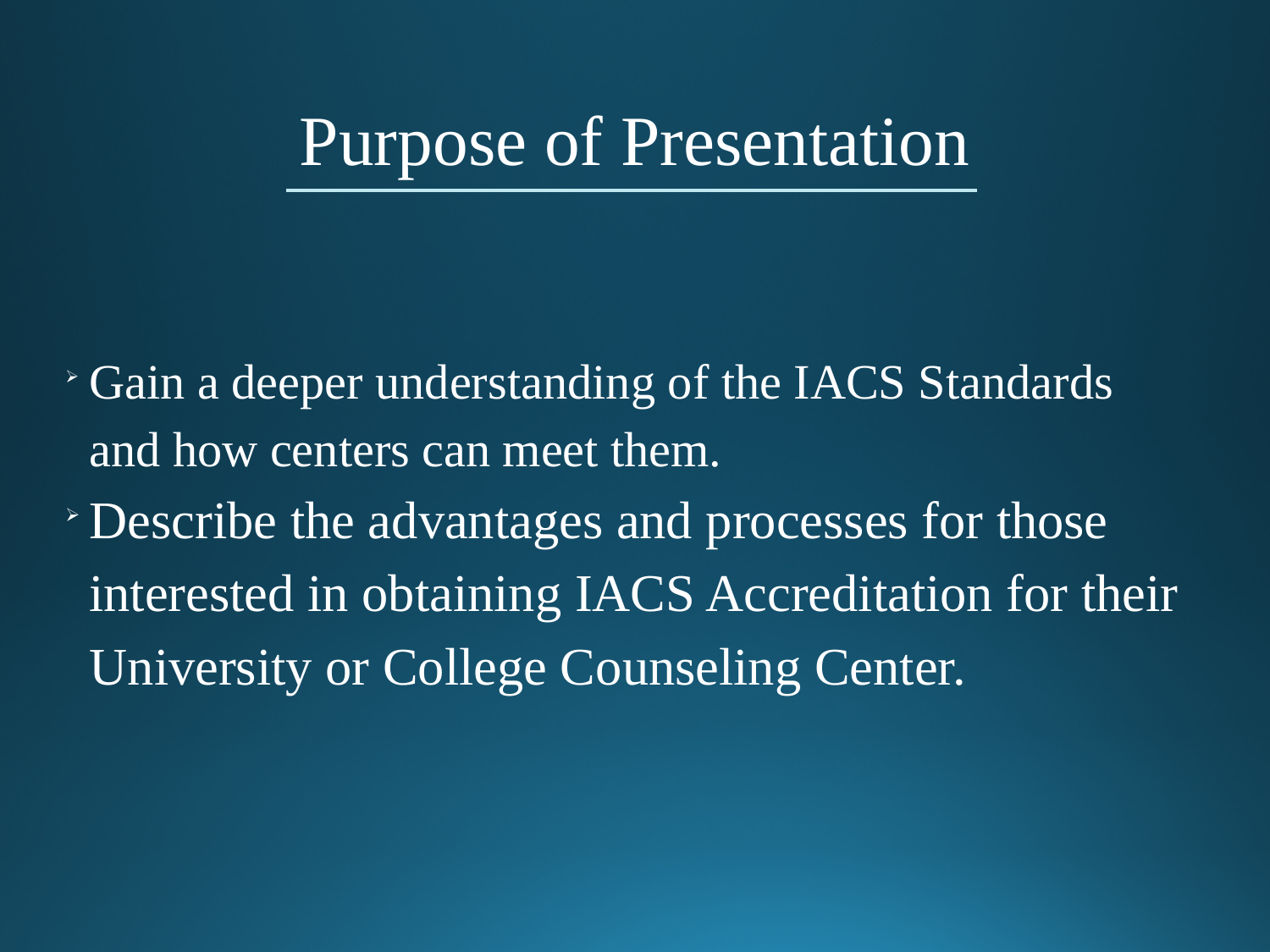

# Purpose of Presentation
Gain a deeper understanding of the IACS Standards and how centers can meet them.
Describe the advantages and processes for those interested in obtaining IACS Accreditation for their University or College Counseling Center.